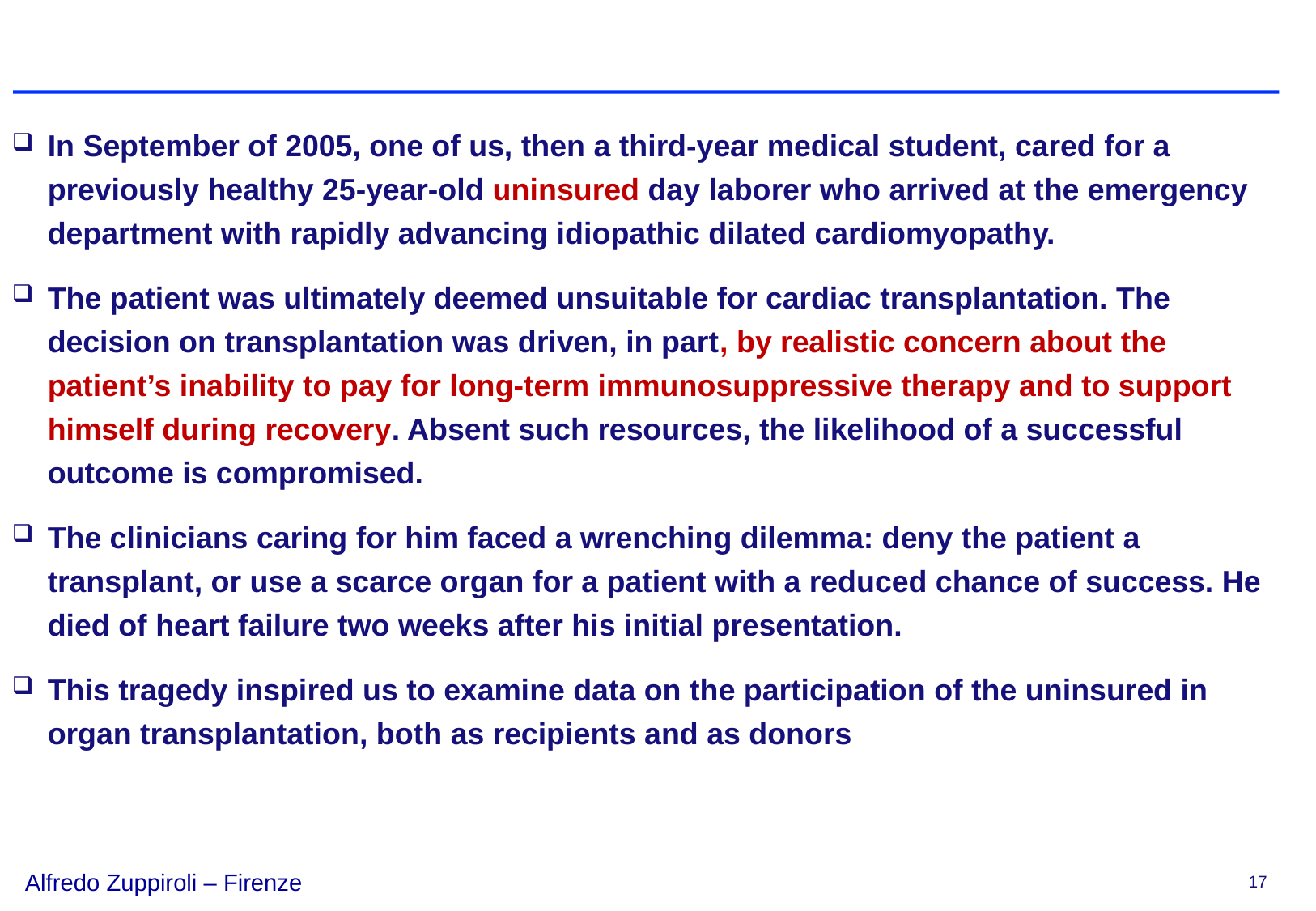

In September of 2005, one of us, then a third-year medical student, cared for a previously healthy 25-year-old uninsured day laborer who arrived at the emergency department with rapidly advancing idiopathic dilated cardiomyopathy.
The patient was ultimately deemed unsuitable for cardiac transplantation. The decision on transplantation was driven, in part, by realistic concern about the patient’s inability to pay for long-term immunosuppressive therapy and to support himself during recovery. Absent such resources, the likelihood of a successful outcome is compromised.
The clinicians caring for him faced a wrenching dilemma: deny the patient a transplant, or use a scarce organ for a patient with a reduced chance of success. He died of heart failure two weeks after his initial presentation.
This tragedy inspired us to examine data on the participation of the uninsured in organ transplantation, both as recipients and as donors